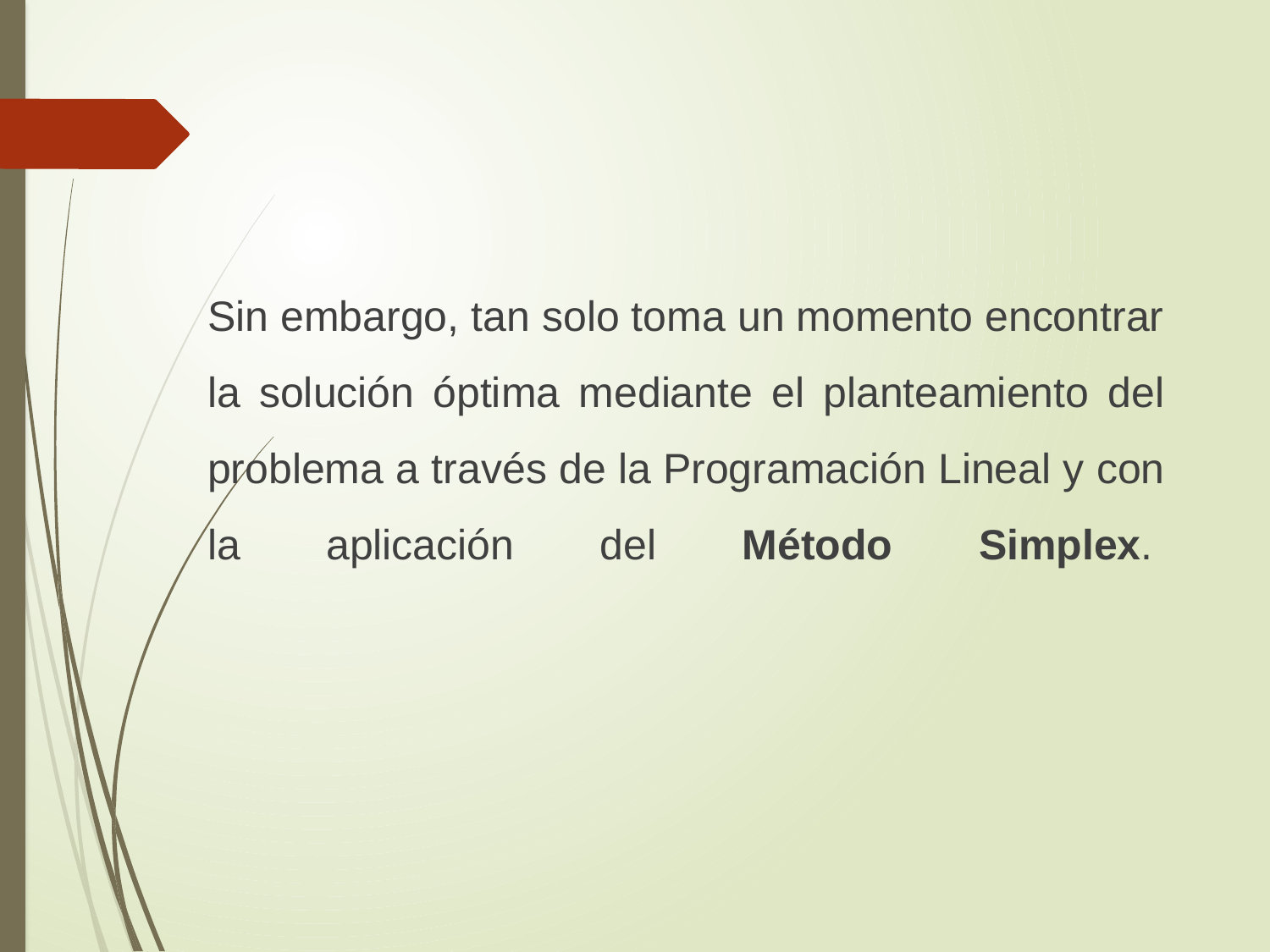

Sin embargo, tan solo toma un momento encontrar la solución óptima mediante el planteamiento del problema a través de la Programación Lineal y con la aplicación del Método Simplex.